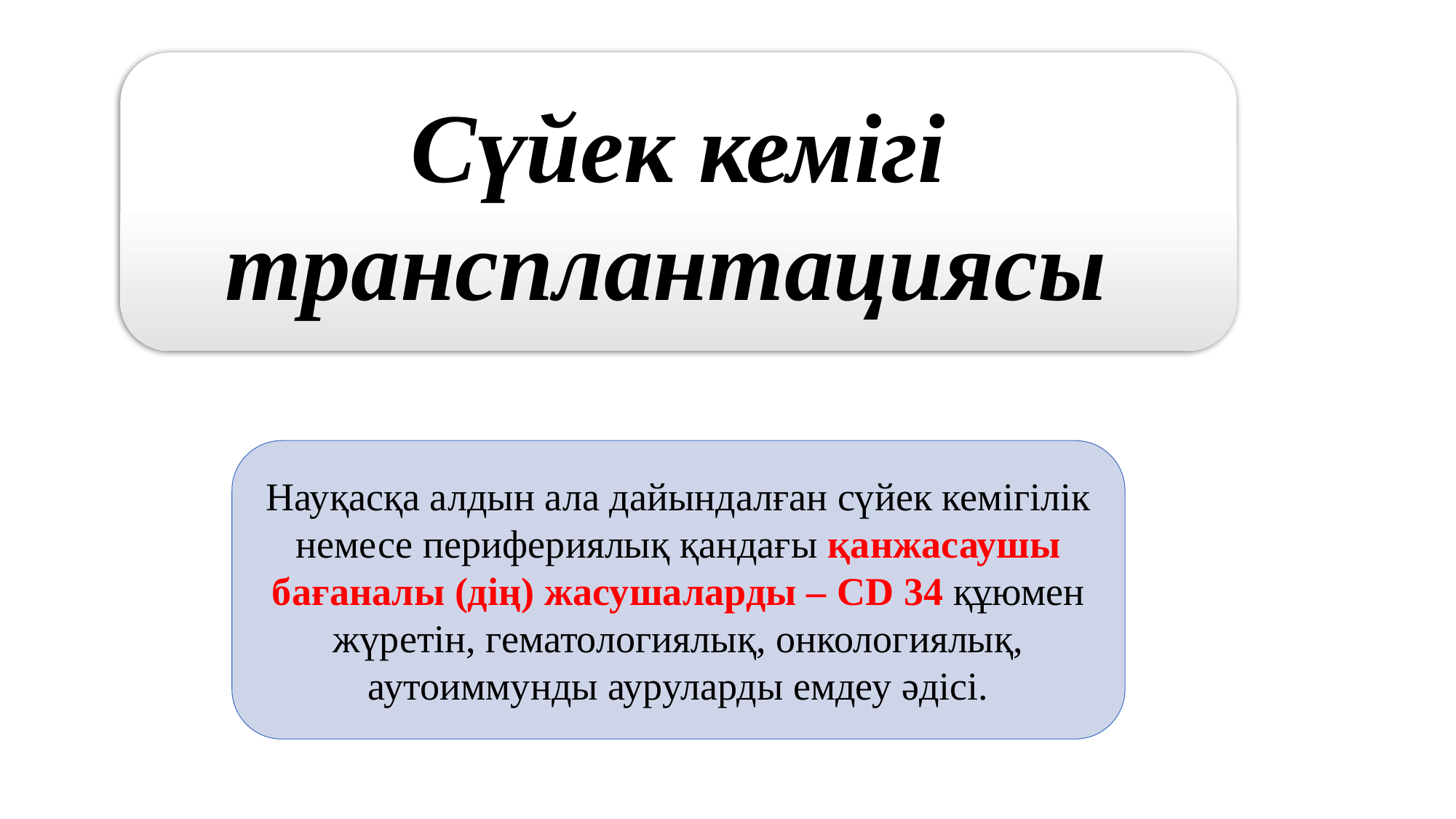

Сүйек кемігі трансплантациясы
Науқасқа алдын ала дайындалған сүйек кемігілік немесе перифериялық қандағы қанжасаушы бағаналы (дің) жасушаларды – CD 34 құюмен жүретін, гематологиялық, онкологиялық, аутоиммунды ауруларды емдеу әдісі.